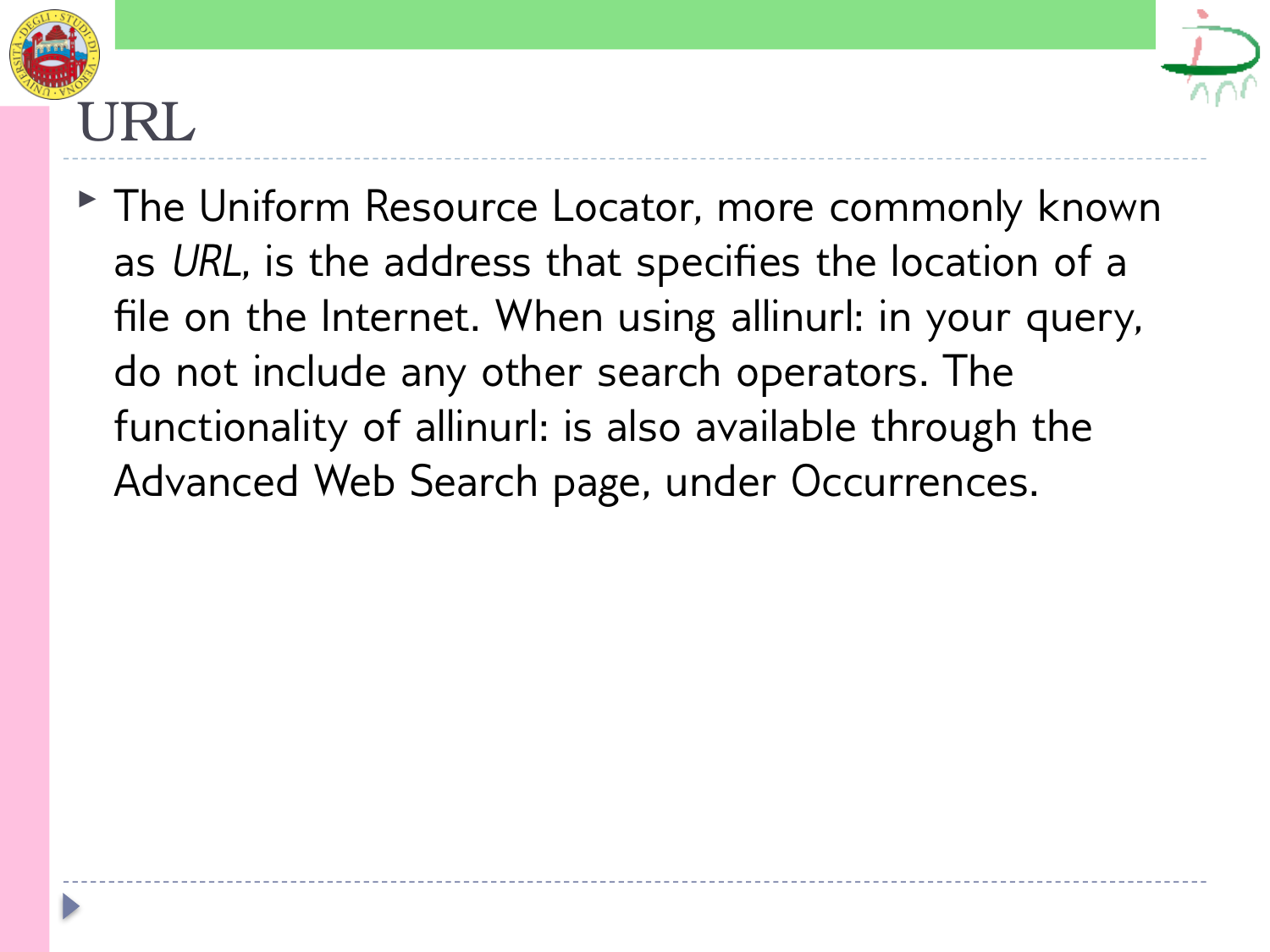

# URL
The Uniform Resource Locator, more commonly known as URL, is the address that specifies the location of a file on the Internet. When using allinurl: in your query, do not include any other search operators. The functionality of allinurl: is also available through the Advanced Web Search page, under Occurrences.